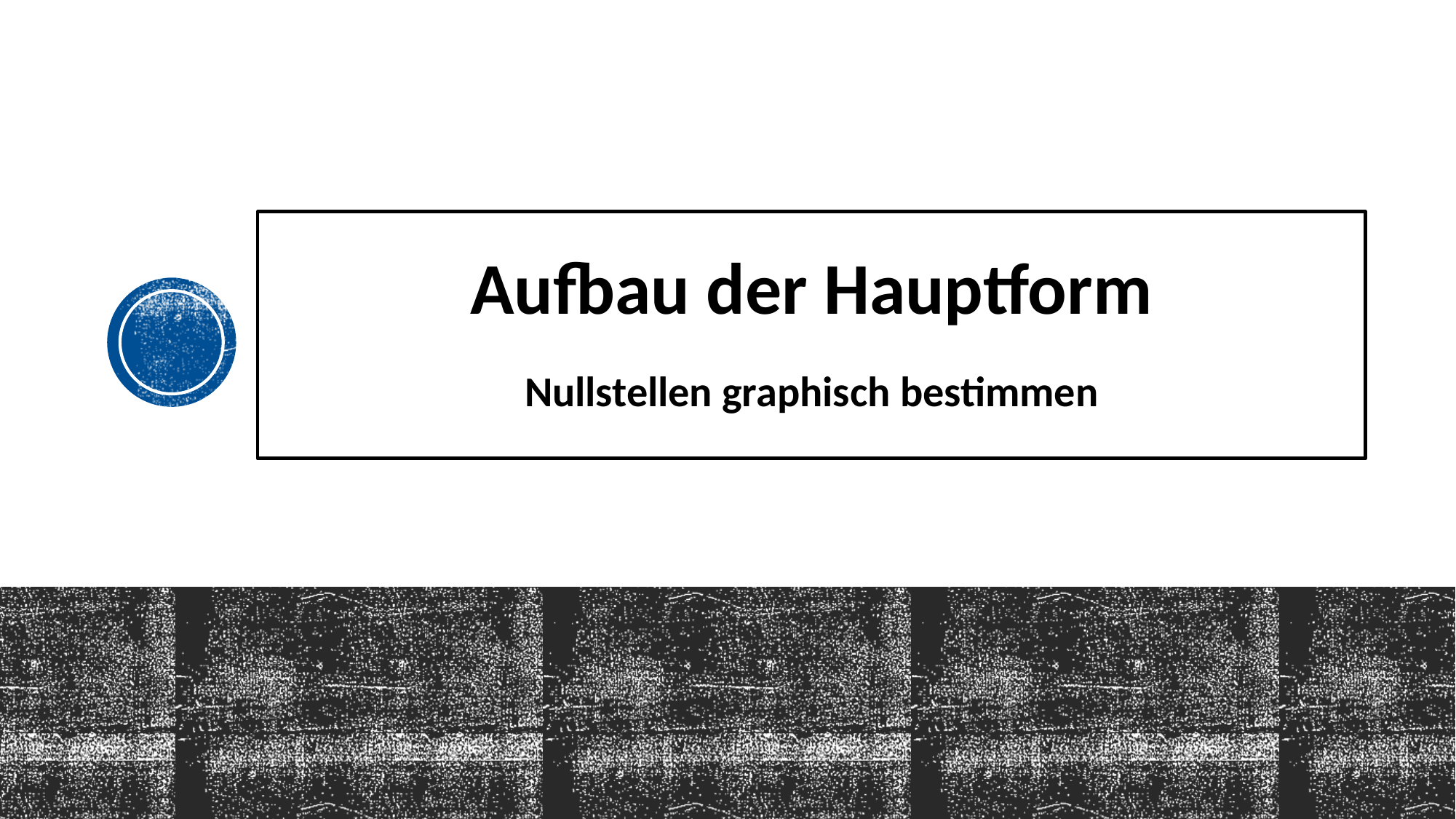

# Aufbau der Hauptform Nullstellen graphisch bestimmen